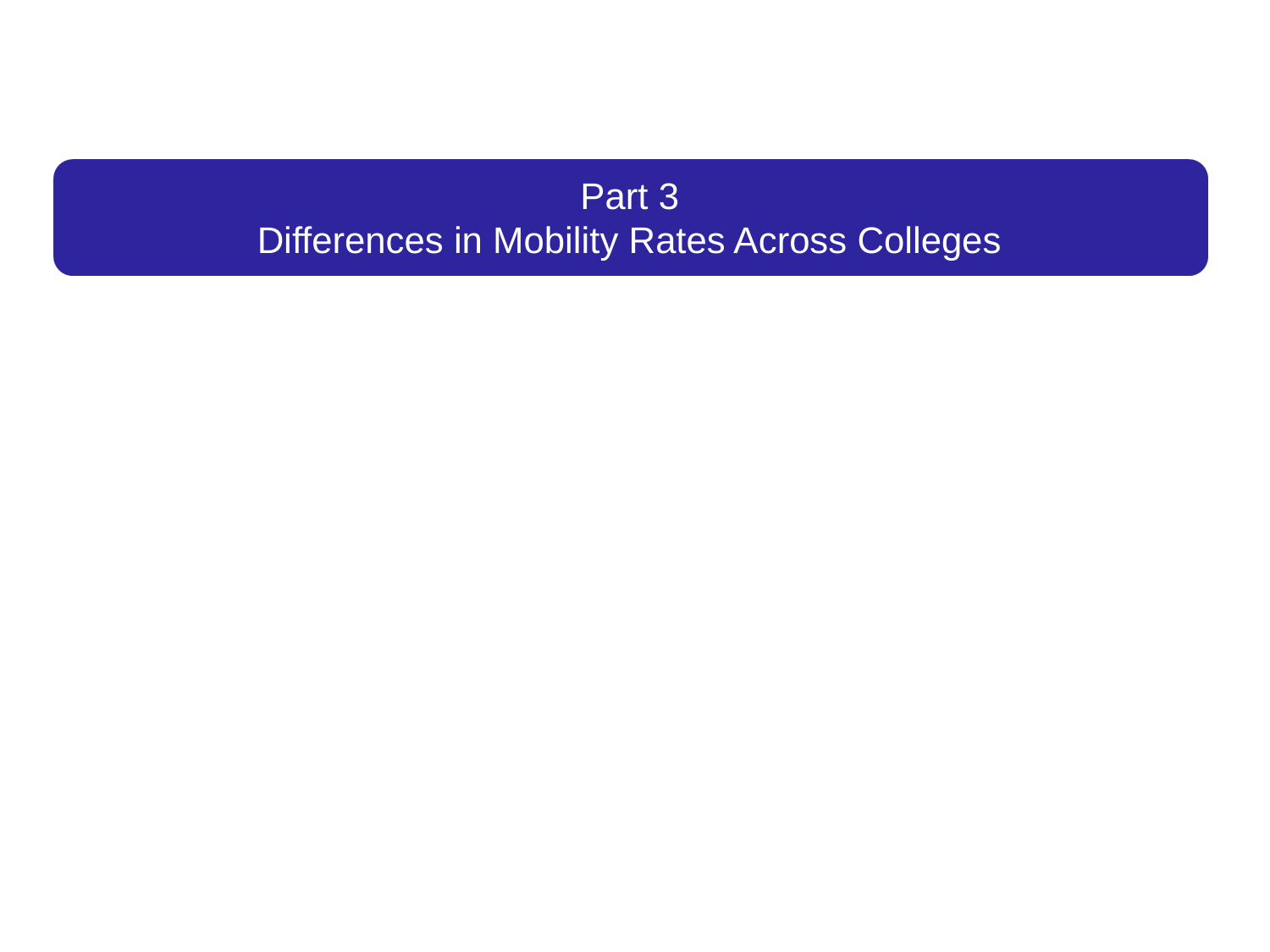

# Part 3 Differences in Mobility Rates Across Colleges